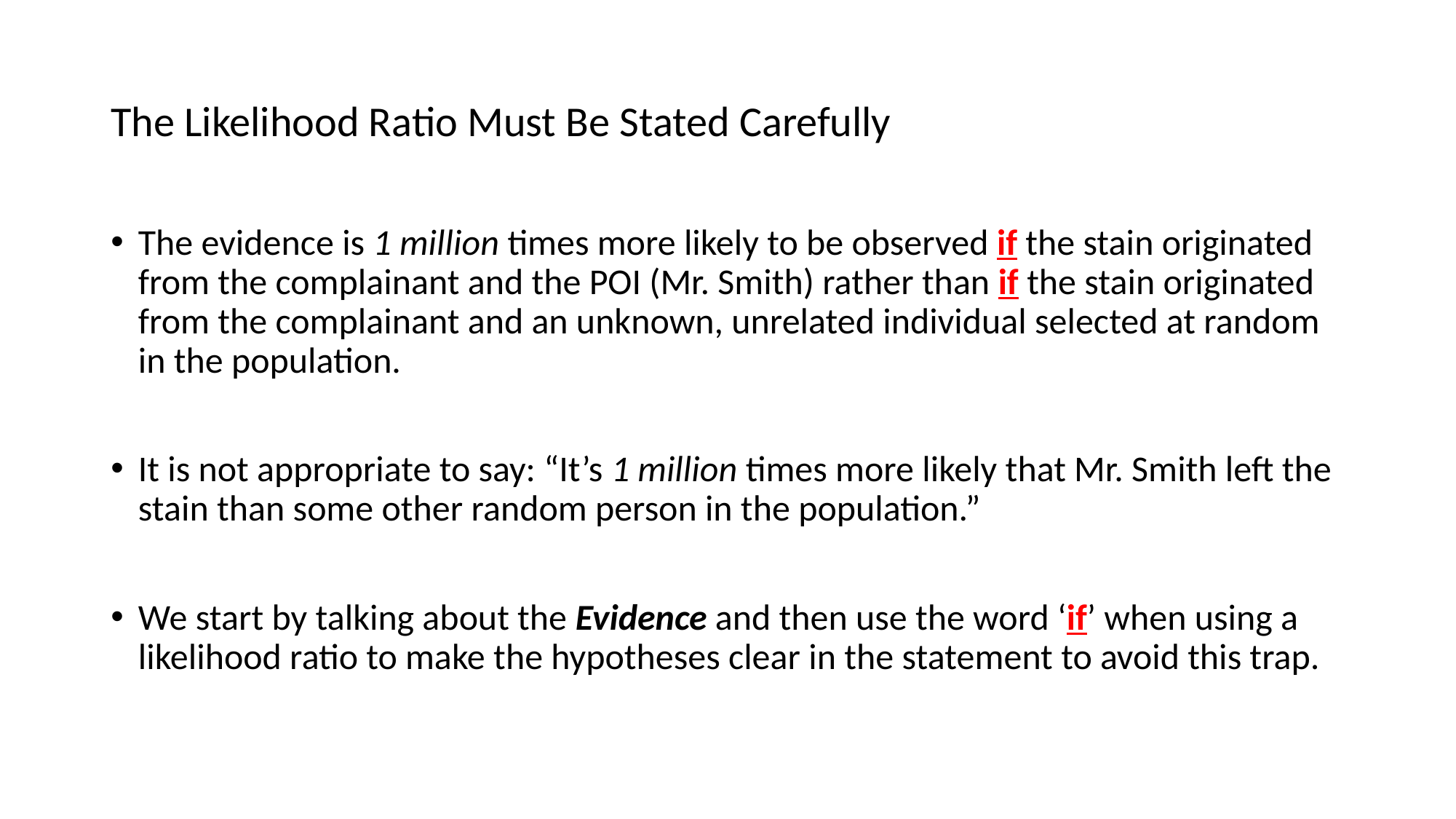

# The Likelihood Ratio Must Be Stated Carefully
The evidence is 1 million times more likely to be observed if the stain originated from the complainant and the POI (Mr. Smith) rather than if the stain originated from the complainant and an unknown, unrelated individual selected at random in the population.

It is not appropriate to say: “It’s 1 million times more likely that Mr. Smith left the stain than some other random person in the population.”

We start by talking about the Evidence and then use the word ‘if’ when using a likelihood ratio to make the hypotheses clear in the statement to avoid this trap.